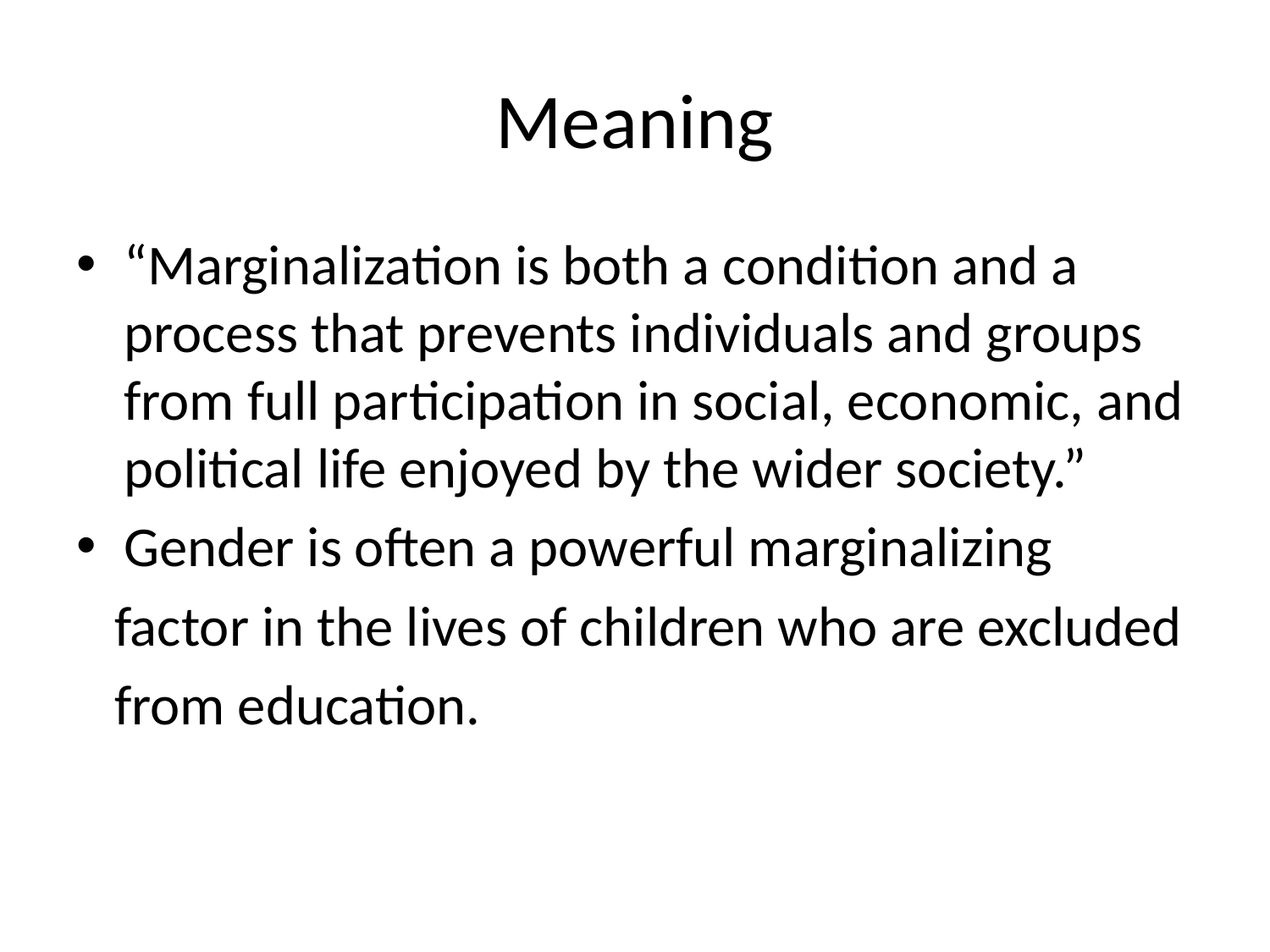

# Meaning
“Marginalization is both a condition and a process that prevents individuals and groups from full participation in social, economic, and political life enjoyed by the wider society.”
Gender is often a powerful marginalizing
   factor in the lives of children who are excluded
   from education.